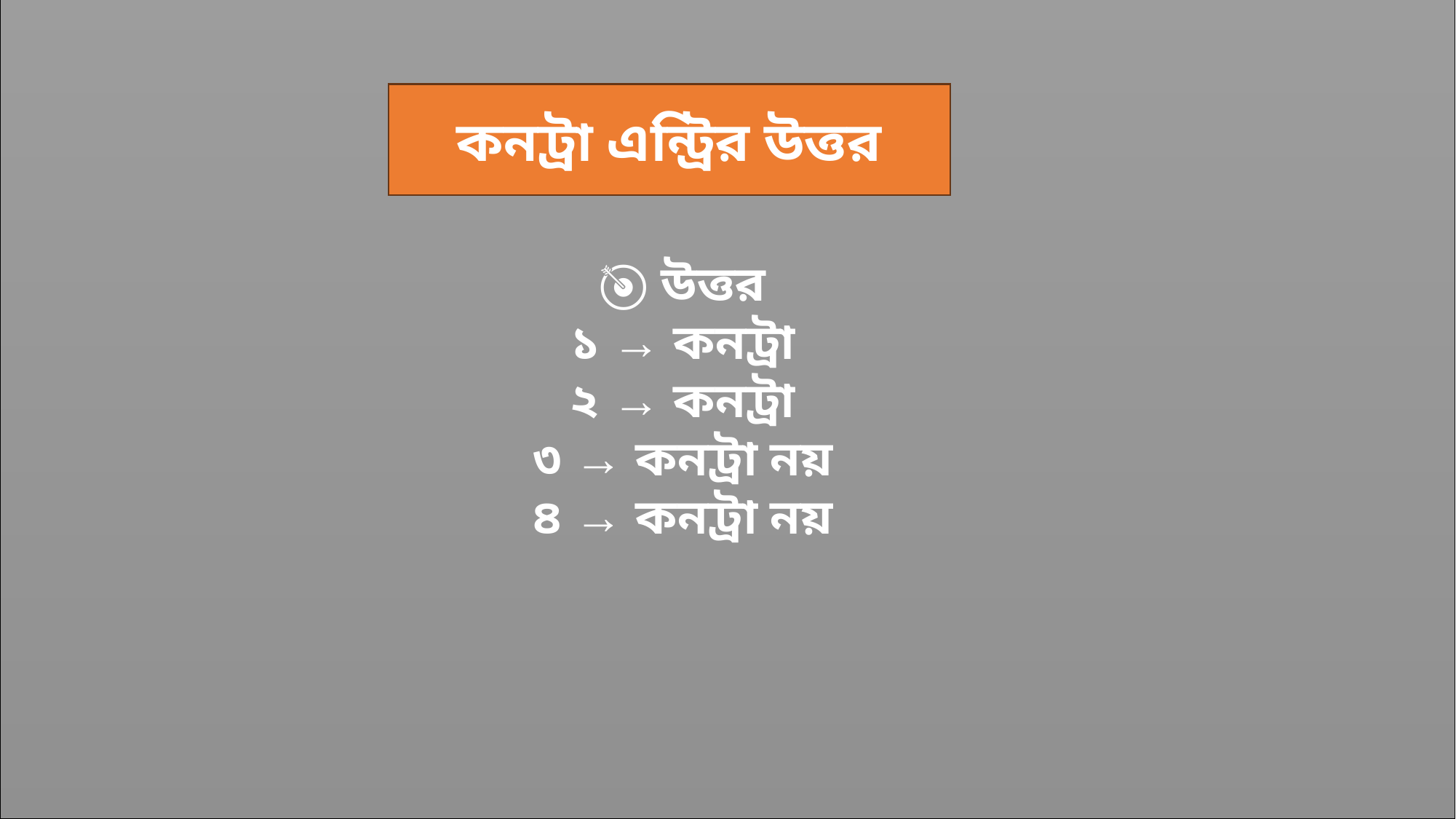

কনট্রা এন্ট্রির উত্তর
🎯 উত্তর
১ → কনট্রা
২ → কনট্রা
৩ → কনট্রা নয়
৪ → কনট্রা নয়